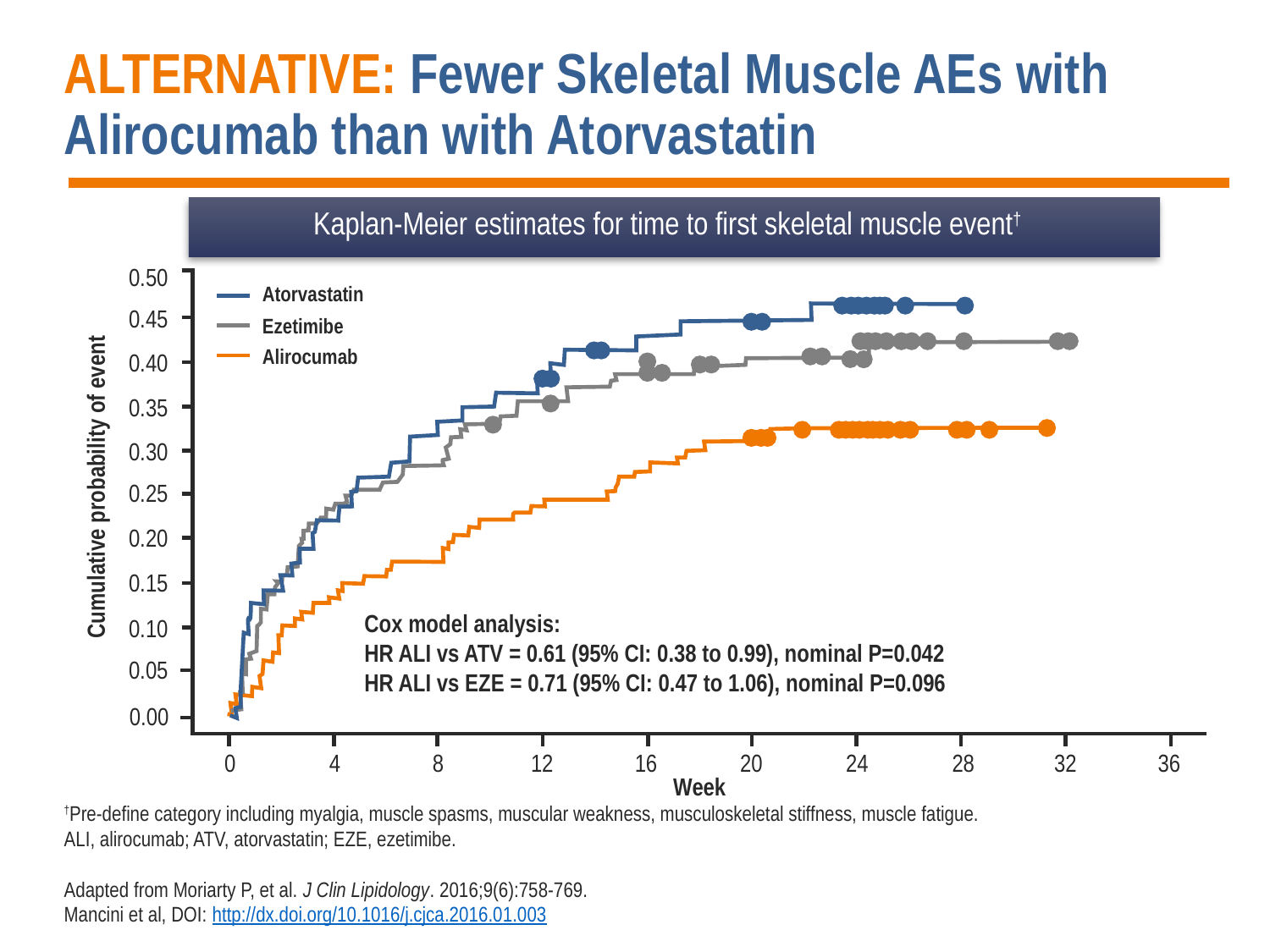

# ALTERNATIVE: Fewer Skeletal Muscle AEs with Alirocumab than with Atorvastatin
Kaplan-Meier estimates for time to first skeletal muscle event†

0.50
Atorvastatin
0.45

Ezetimibe

Alirocumab
0.40

0.35

0.30
Cumulative probability of event
0.25
0.20
0.15
Cox model analysis:
HR ALI vs ATV = 0.61 (95% CI: 0.38 to 0.99), nominal P=0.042
HR ALI vs EZE = 0.71 (95% CI: 0.47 to 1.06), nominal P=0.096
0.10
0.05
0.00
0
4
8
12
16
20
24
28
32
36
Week
†Pre-define category including myalgia, muscle spasms, muscular weakness, musculoskeletal stiffness, muscle fatigue.
ALI, alirocumab; ATV, atorvastatin; EZE, ezetimibe.

Adapted from Moriarty P, et al. J Clin Lipidology. 2016;9(6):758-769.
Mancini et al, DOI: http://dx.doi.org/10.1016/j.cjca.2016.01.003